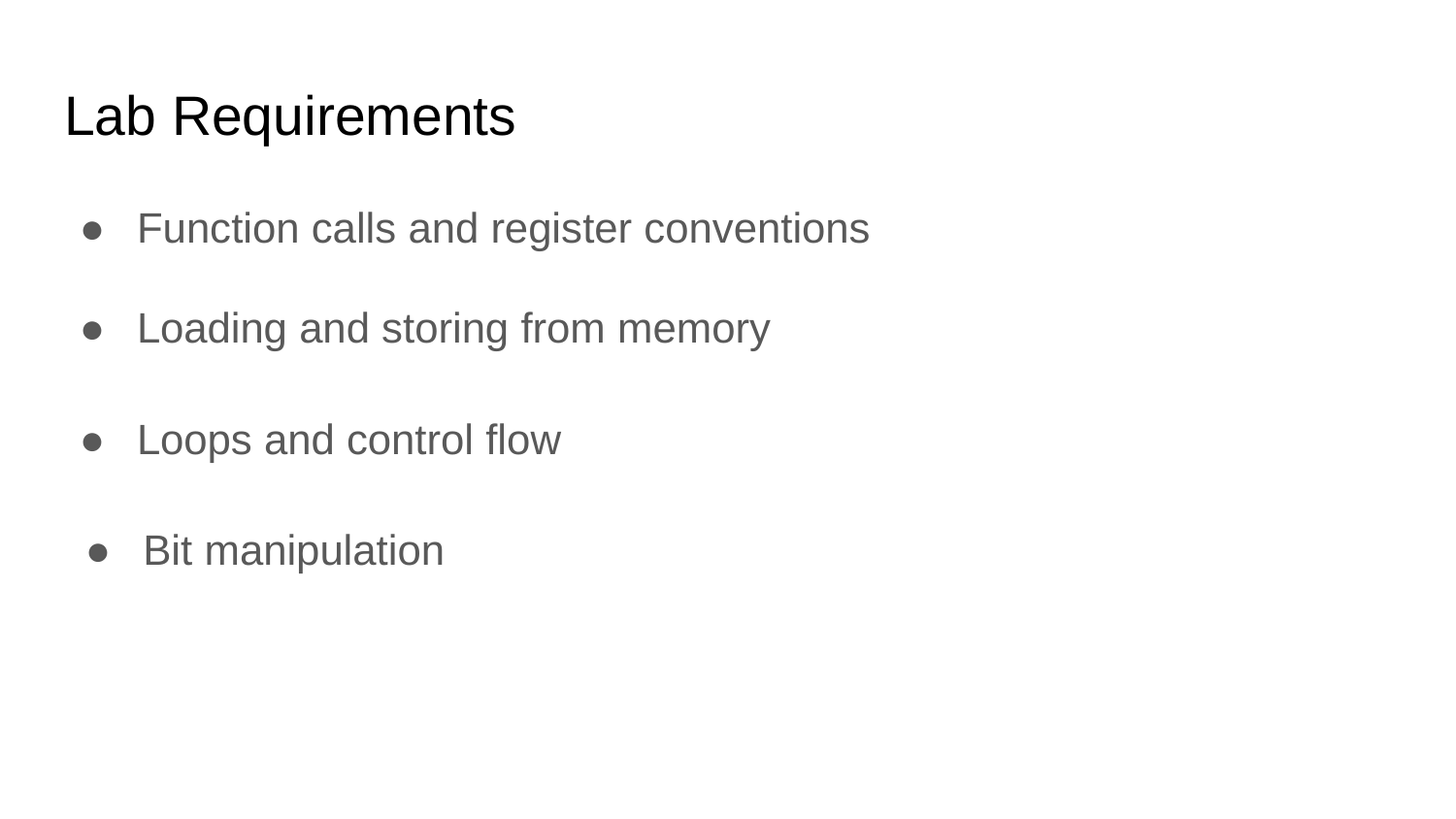

# Lab Requirements
Function calls and register conventions
Loading and storing from memory
Loops and control flow
Bit manipulation